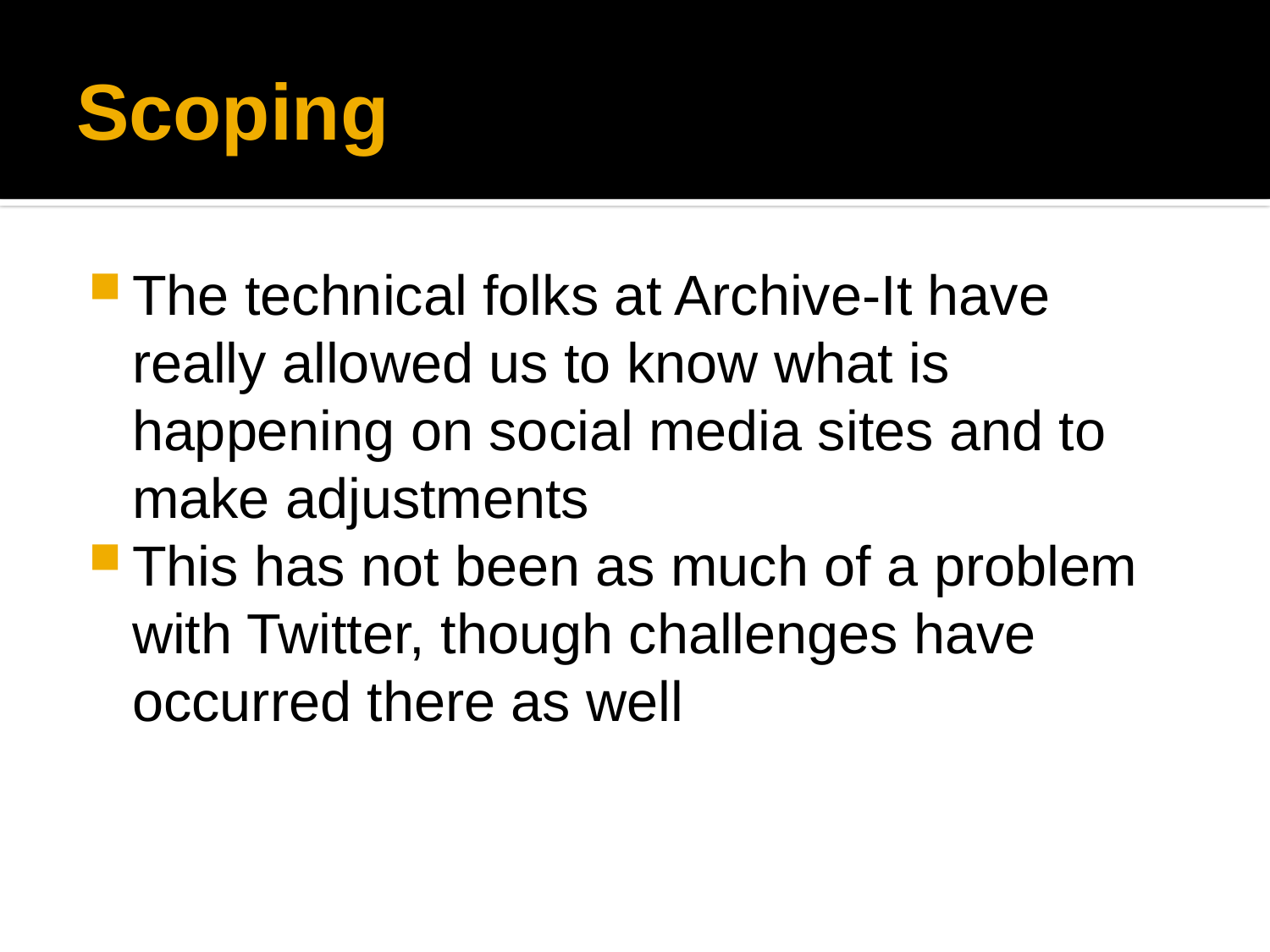

# Scoping
The technical folks at Archive-It have really allowed us to know what is happening on social media sites and to make adjustments
This has not been as much of a problem with Twitter, though challenges have occurred there as well